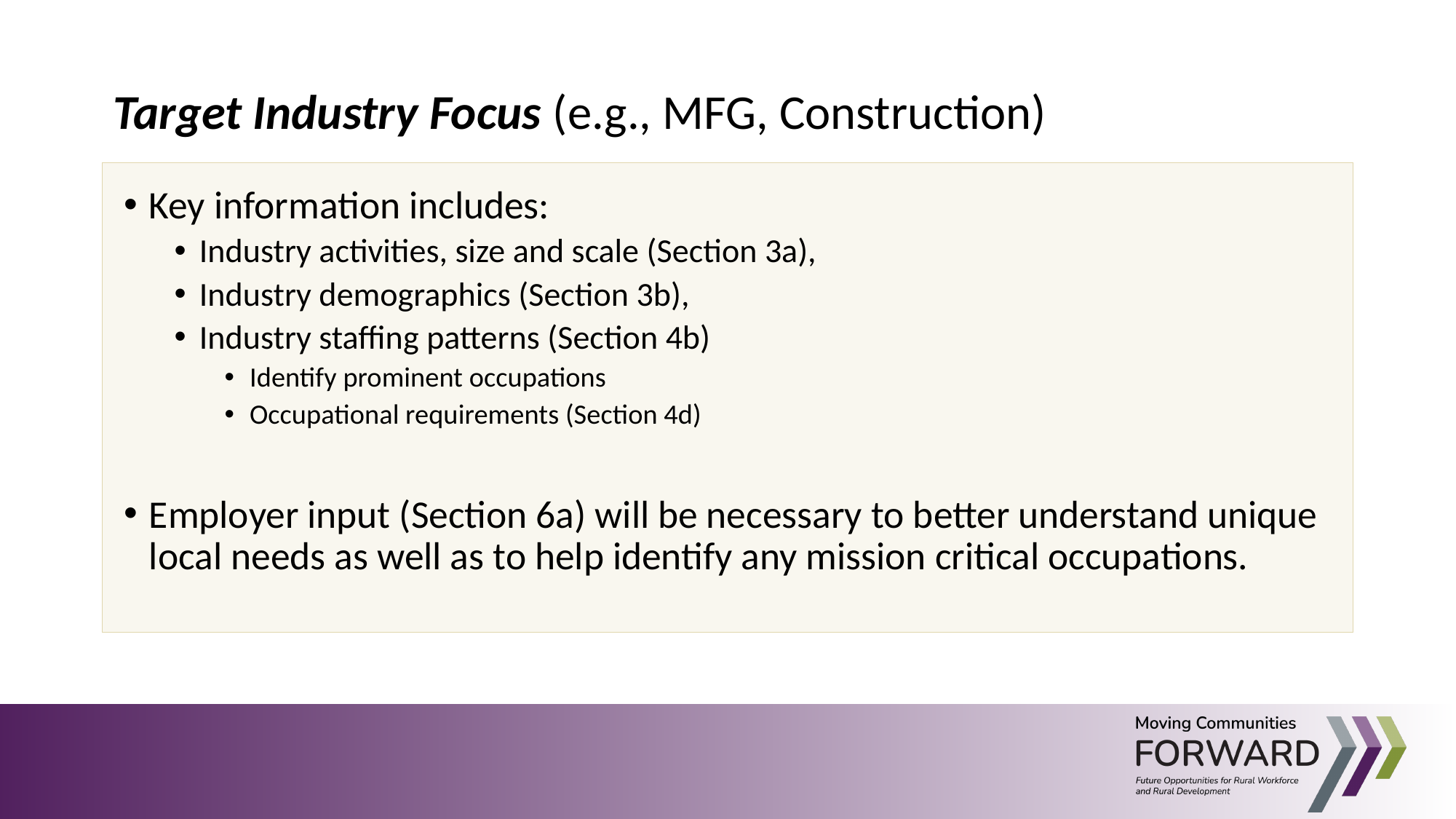

Target Industry Focus (e.g., MFG, Construction)
Key information includes:
Industry activities, size and scale (Section 3a),
Industry demographics (Section 3b),
Industry staffing patterns (Section 4b)
Identify prominent occupations
Occupational requirements (Section 4d)

Employer input (Section 6a) will be necessary to better understand unique local needs as well as to help identify any mission critical occupations.